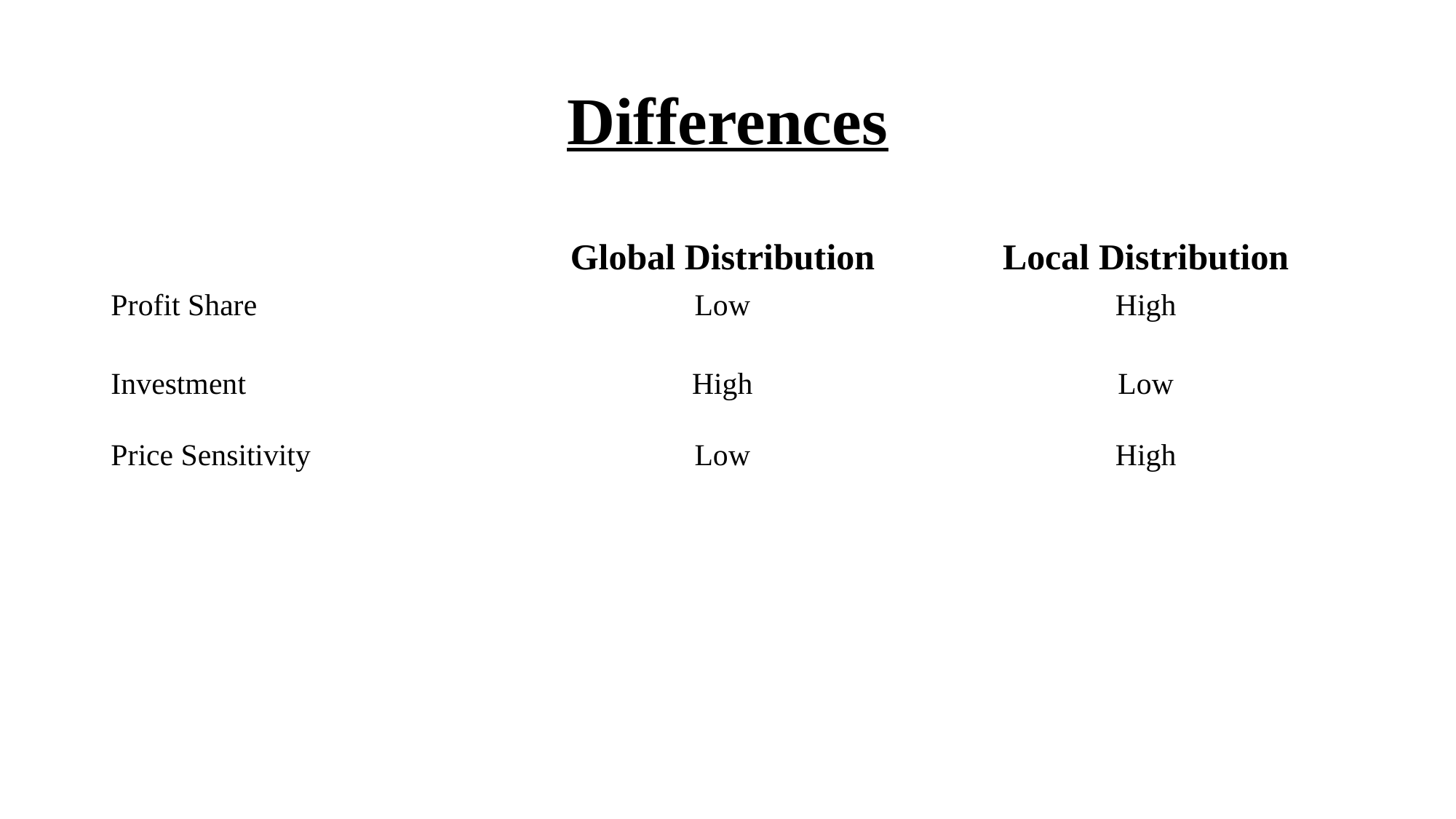

# Differences
|  | Global Distribution | Local Distribution |
| --- | --- | --- |
| Profit Share | Low | High |
| Investment | High | Low |
| Price Sensitivity | Low | High |